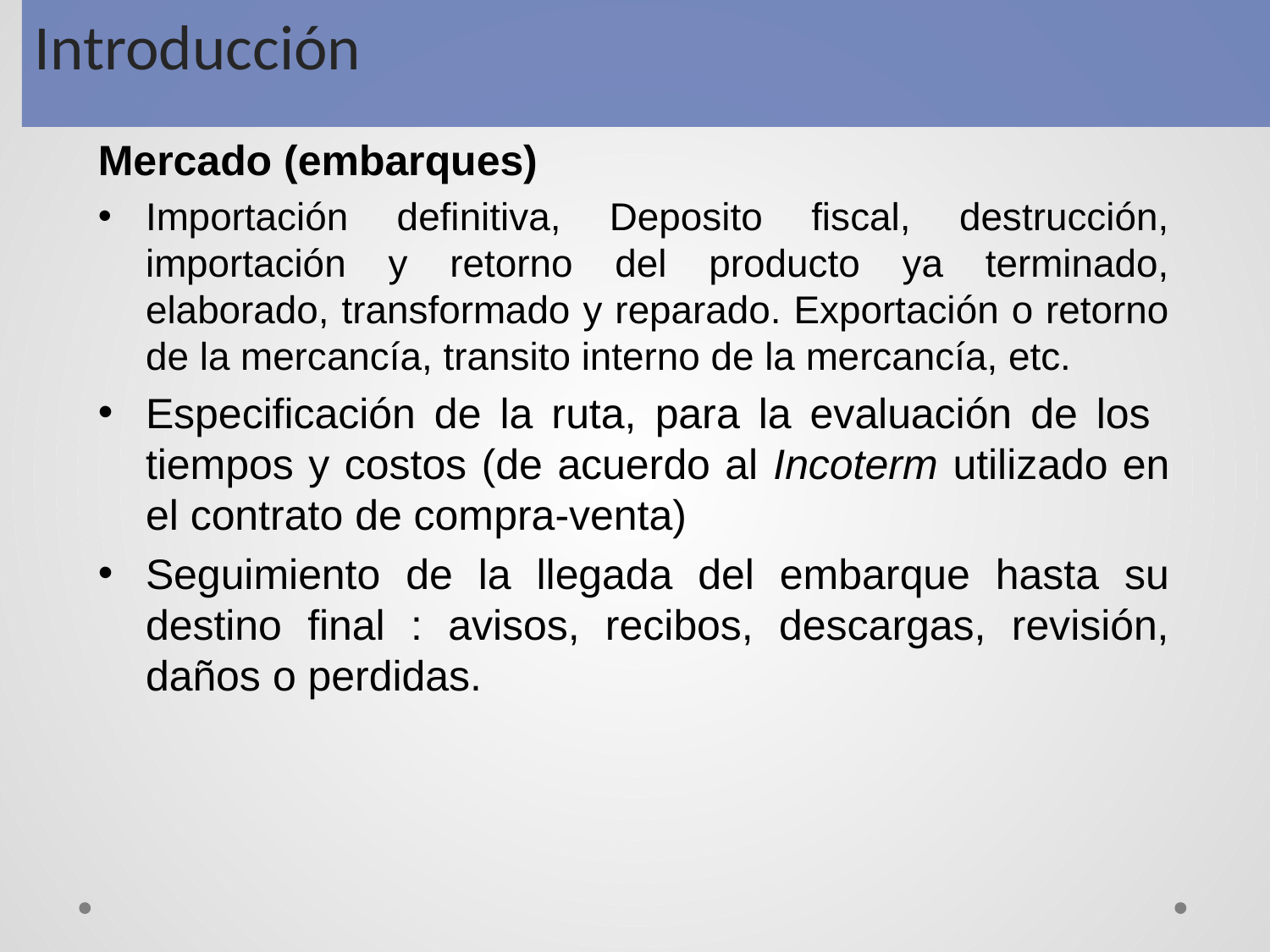

Introducción
Mercado (embarques)
Importación definitiva, Deposito fiscal, destrucción, importación y retorno del producto ya terminado, elaborado, transformado y reparado. Exportación o retorno de la mercancía, transito interno de la mercancía, etc.
Especificación de la ruta, para la evaluación de los  tiempos y costos (de acuerdo al Incoterm utilizado en el contrato de compra-venta)
Seguimiento de la llegada del embarque hasta su destino final : avisos, recibos, descargas, revisión, daños o perdidas.